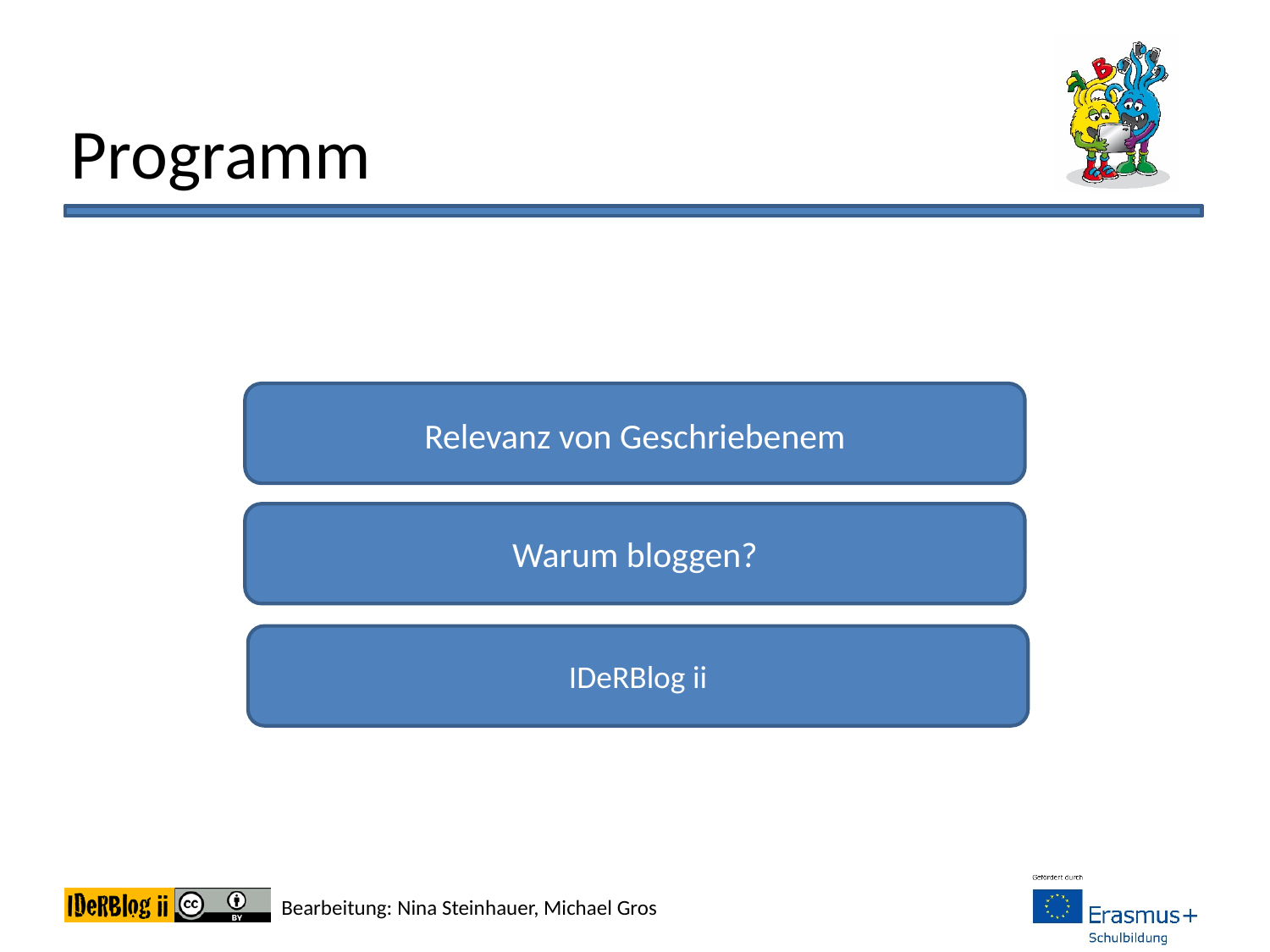

# Programm

Relevanz von Geschriebenem

Warum bloggen?

IDeRBlog ii